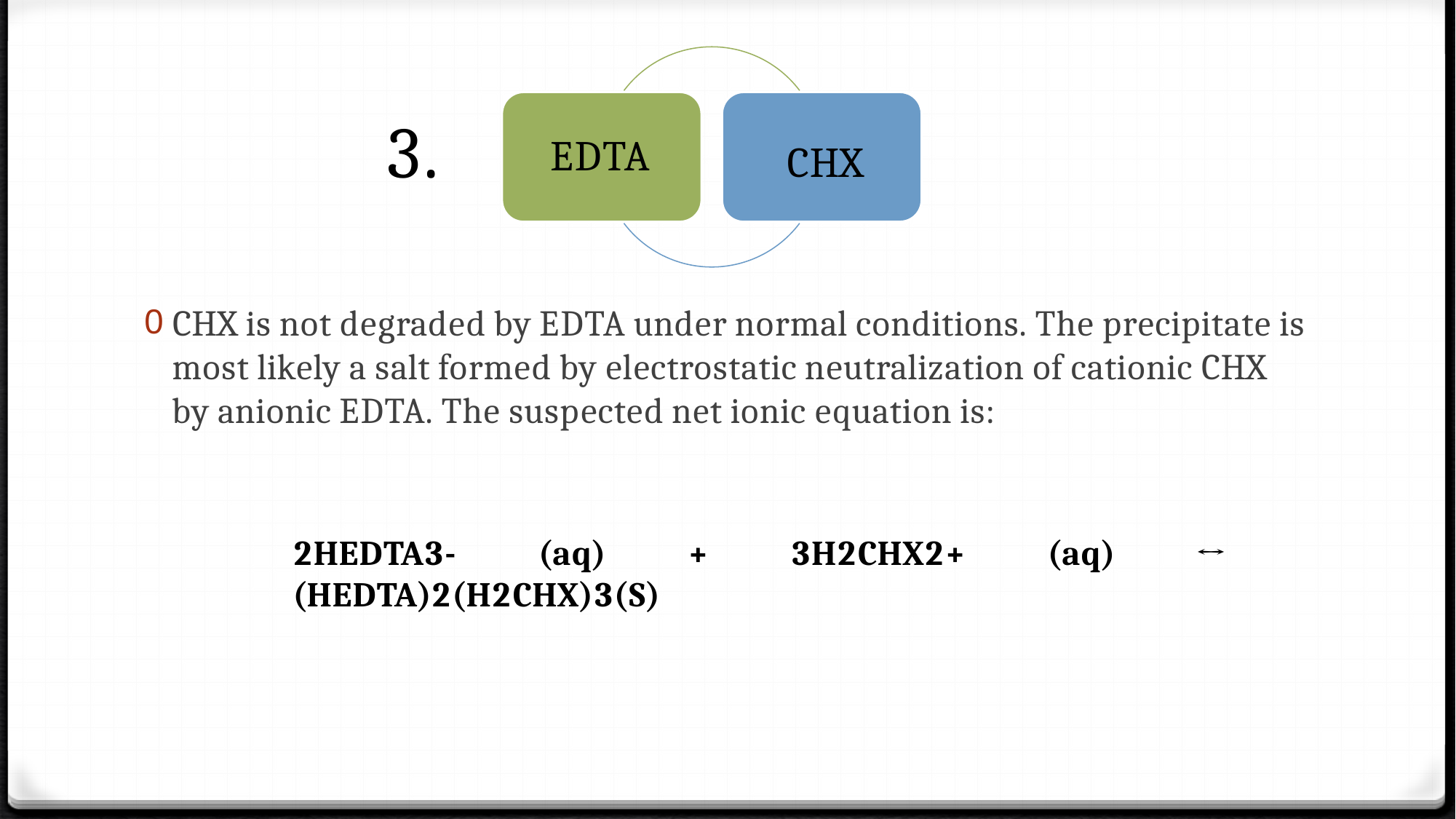

EDTA

CHX
3.

CHX is not degraded by EDTA under normal conditions. The precipitate is most likely a salt formed by electrostatic neutralization of cationic CHX by anionic EDTA. The suspected net ionic equation is:

2HEDTA3- (aq) + 3H2CHX2+ (aq) ↔ (HEDTA)2(H2CHX)3(S)